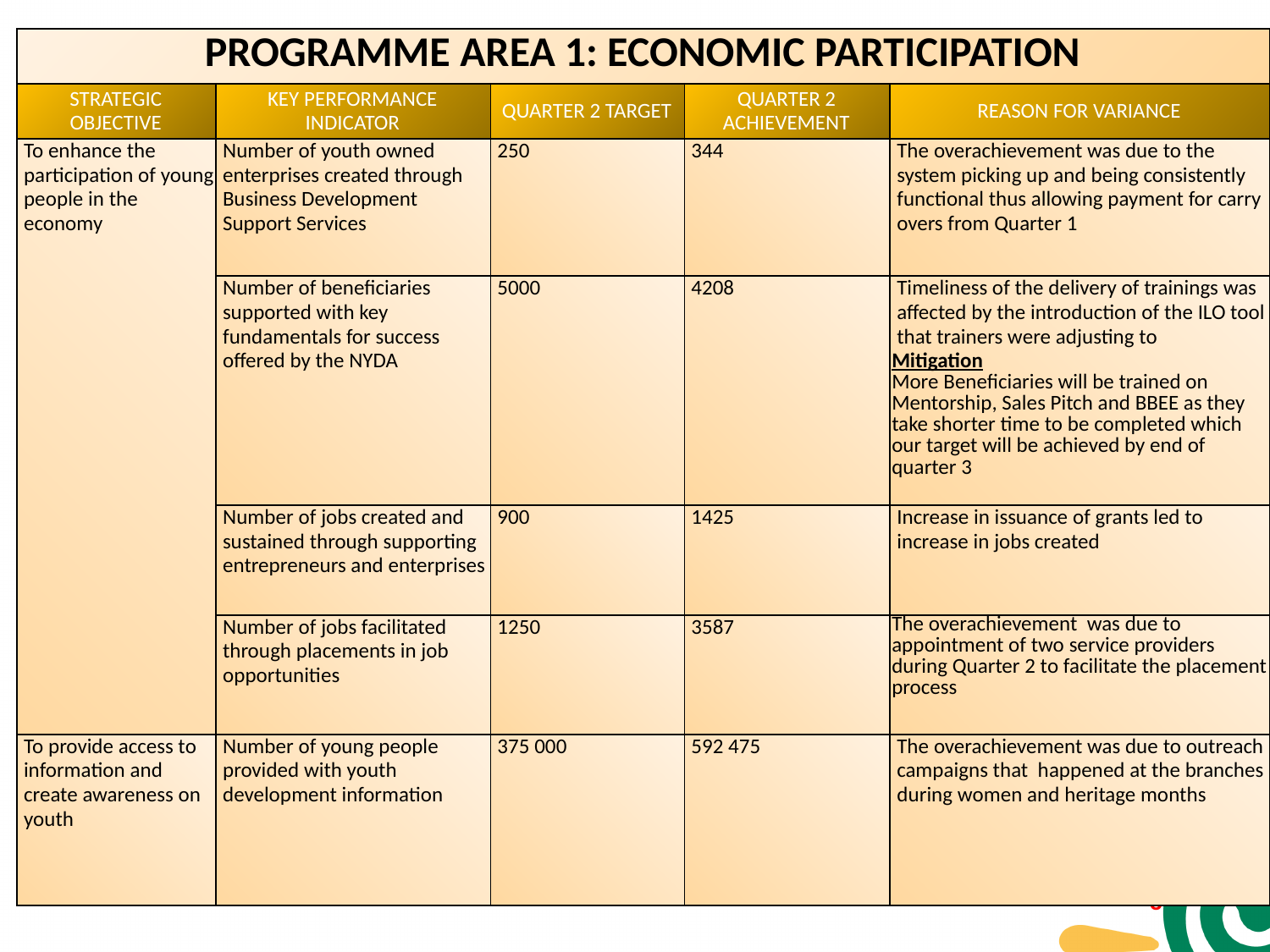

| PROGRAMME AREA 1: ECONOMIC PARTICIPATION |  |  |  |  |
| --- | --- | --- | --- | --- |
| STRATEGIC OBJECTIVE | KEY PERFORMANCE INDICATOR | QUARTER 2 TARGET | QUARTER 2 ACHIEVEMENT | REASON FOR VARIANCE |
| To enhance the participation of young people in the economy | Number of youth owned enterprises created through Business Development Support Services | 250 | 344 | The overachievement was due to the system picking up and being consistently functional thus allowing payment for carry overs from Quarter 1 |
|  | Number of beneficiaries supported with key fundamentals for success offered by the NYDA | 5000 | 4208 | Timeliness of the delivery of trainings was affected by the introduction of the ILO tool that trainers were adjusting to Mitigation More Beneficiaries will be trained on Mentorship, Sales Pitch and BBEE as they take shorter time to be completed which our target will be achieved by end of quarter 3 |
|  | Number of jobs created and sustained through supporting entrepreneurs and enterprises | 900 | 1425 | Increase in issuance of grants led to increase in jobs created |
|  | Number of jobs facilitated through placements in job opportunities | 1250 | 3587 | The overachievement was due to appointment of two service providers during Quarter 2 to facilitate the placement process |
| To provide access to information and create awareness on youth | Number of young people provided with youth development information | 375 000 | 592 475 | The overachievement was due to outreach campaigns that happened at the branches during women and heritage months |
8